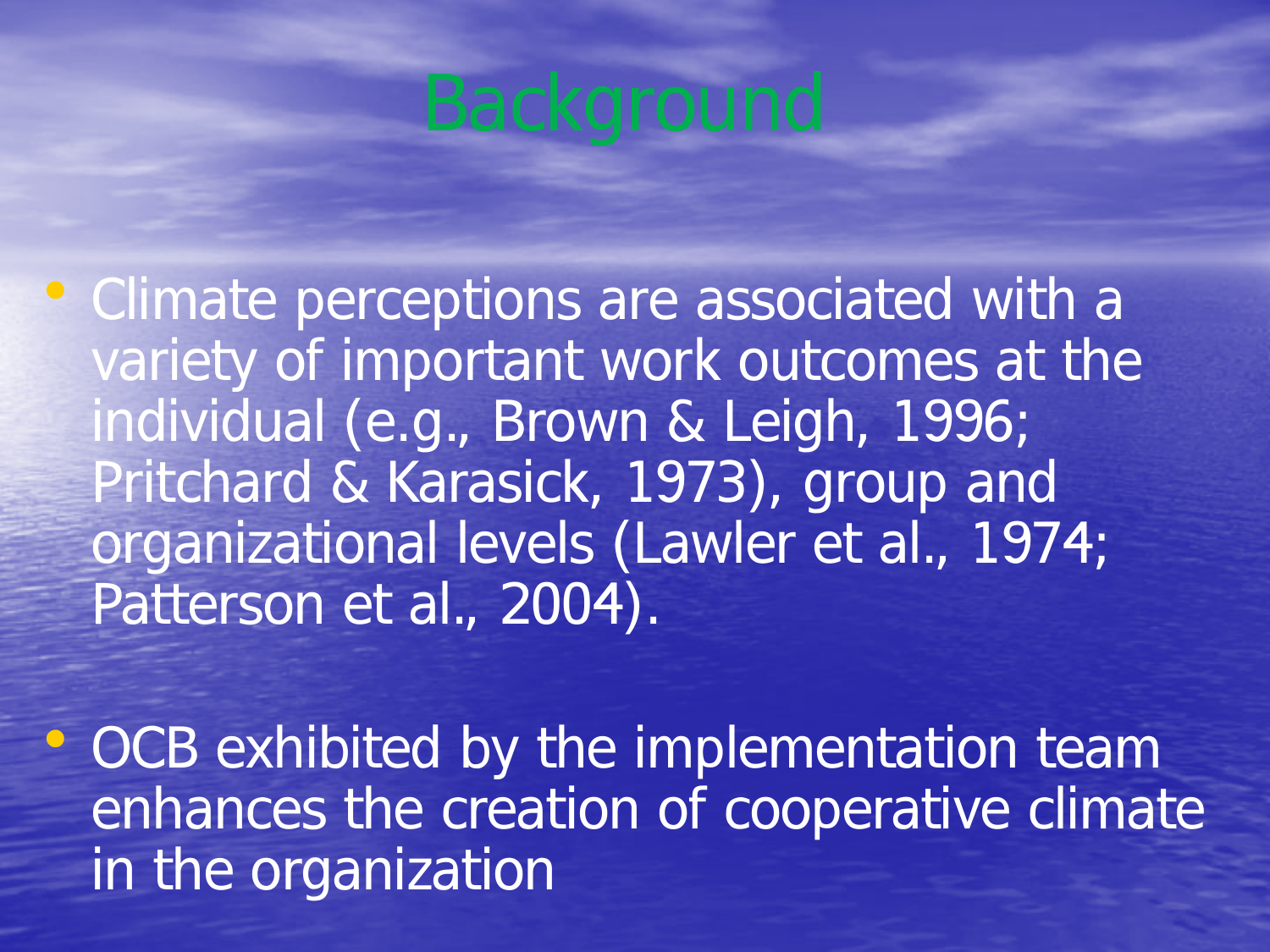

Background
Climate perceptions are associated with a variety of important work outcomes at the individual (e.g., Brown & Leigh, 1996; Pritchard & Karasick, 1973), group and organizational levels (Lawler et al., 1974; Patterson et al., 2004).

OCB exhibited by the implementation team enhances the creation of cooperative climate in the organization